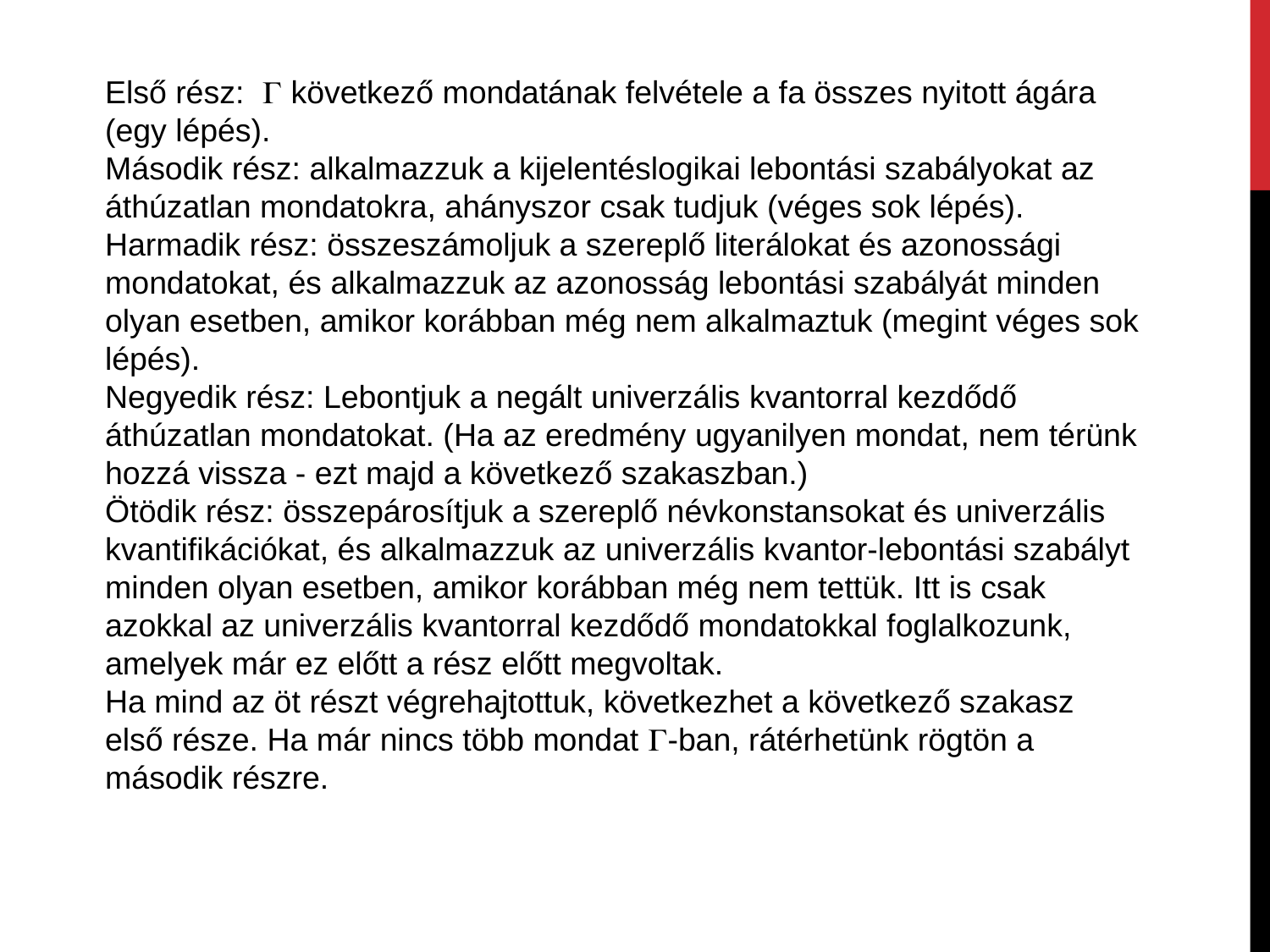

Első rész:  Γ következő mondatának felvétele a fa összes nyitott ágára (egy lépés).
Második rész: alkalmazzuk a kijelentéslogikai lebontási szabályokat az áthúzatlan mondatokra, ahányszor csak tudjuk (véges sok lépés).
Harmadik rész: összeszámoljuk a szereplő literálokat és azonossági mondatokat, és alkalmazzuk az azonosság lebontási szabályát minden olyan esetben, amikor korábban még nem alkalmaztuk (megint véges sok lépés).
Negyedik rész: Lebontjuk a negált univerzális kvantorral kezdődő áthúzatlan mondatokat. (Ha az eredmény ugyanilyen mondat, nem térünk hozzá vissza - ezt majd a következő szakaszban.)
Ötödik rész: összepárosítjuk a szereplő névkonstansokat és univerzális kvantifikációkat, és alkalmazzuk az univerzális kvantor-lebontási szabályt minden olyan esetben, amikor korábban még nem tettük. Itt is csak azokkal az univerzális kvantorral kezdődő mondatokkal foglalkozunk, amelyek már ez előtt a rész előtt megvoltak.
Ha mind az öt részt végrehajtottuk, következhet a következő szakasz első része. Ha már nincs több mondat Γ-ban, rátérhetünk rögtön a második részre.